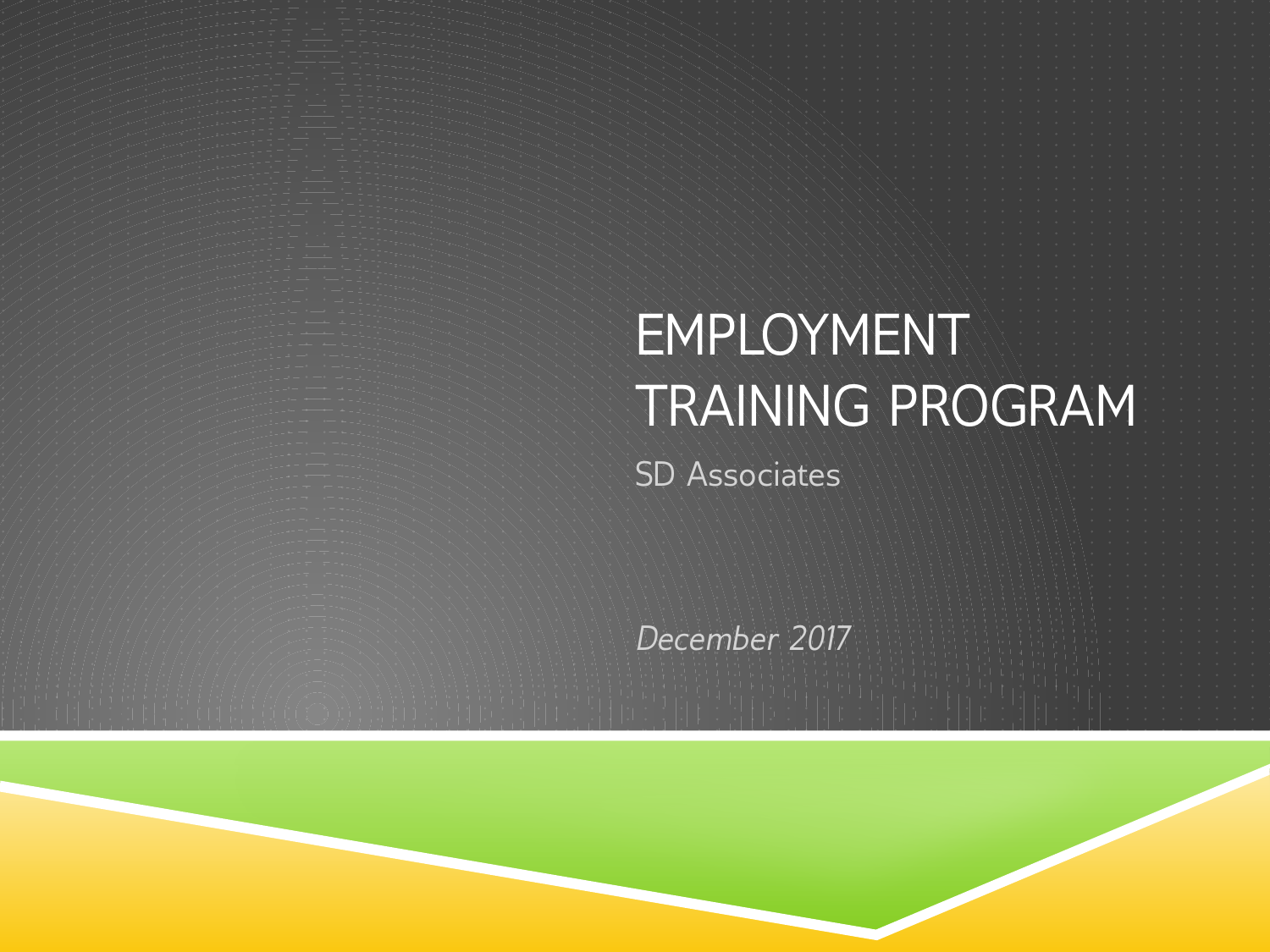

# Employment Training Program
SD Associates

December 2017